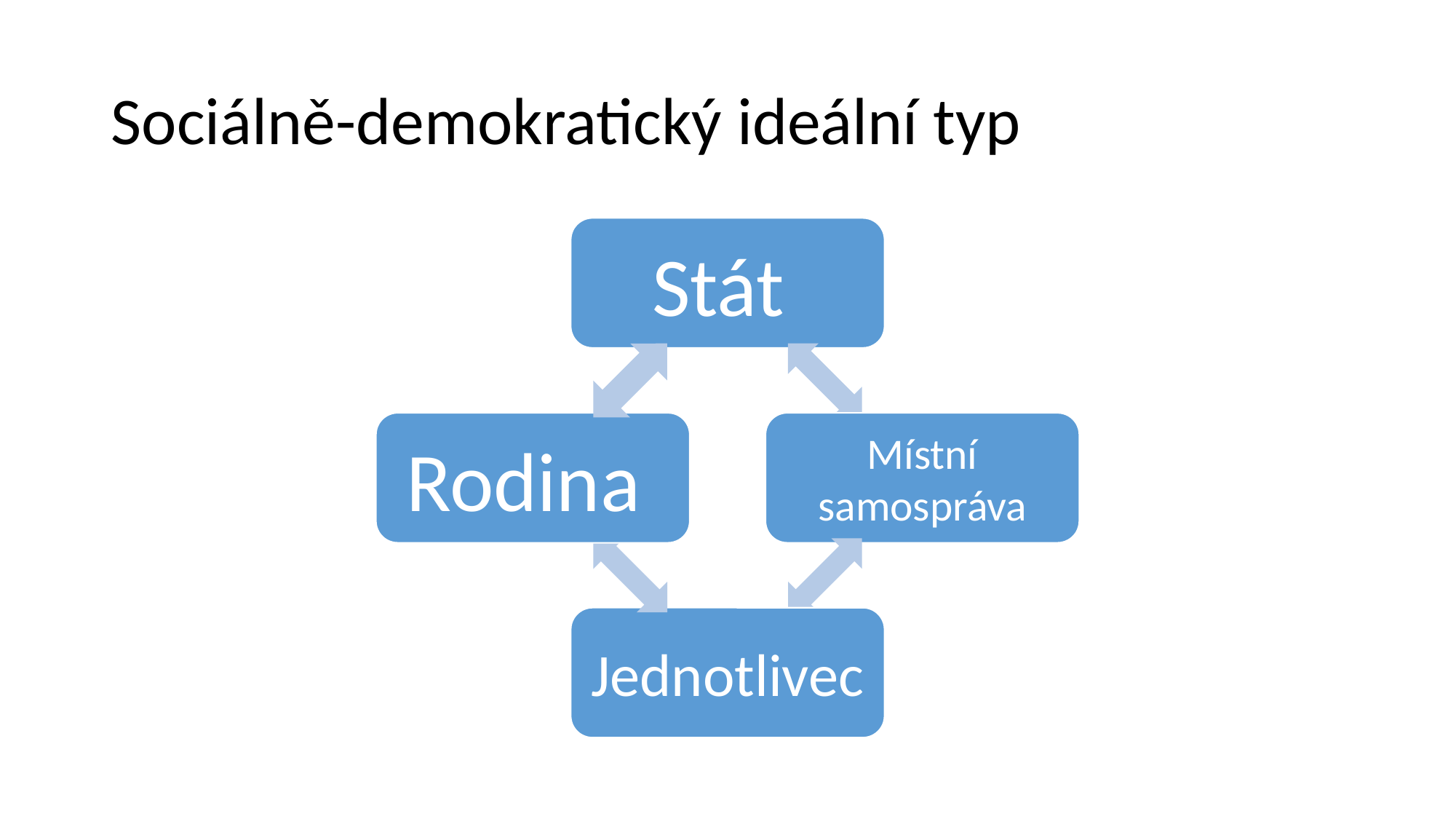

# Sociálně-demokratický ideální typ
Stát
Místní samospráva
Jednotlivec
Rodina